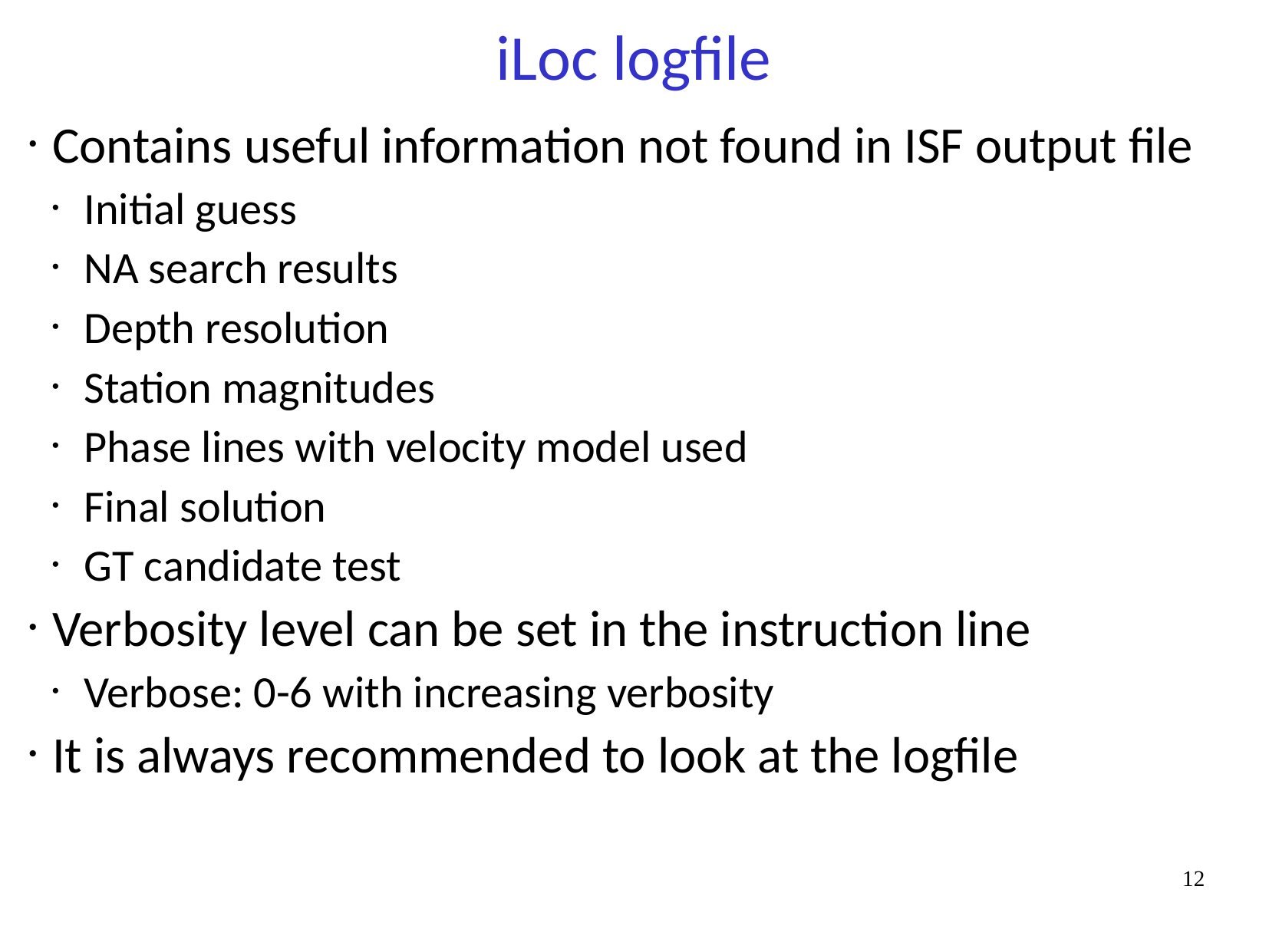

# iLoc logfile
Contains useful information not found in ISF output file
Initial guess
NA search results
Depth resolution
Station magnitudes
Phase lines with velocity model used
Final solution
GT candidate test
Verbosity level can be set in the instruction line
Verbose: 0-6 with increasing verbosity
It is always recommended to look at the logfile
12